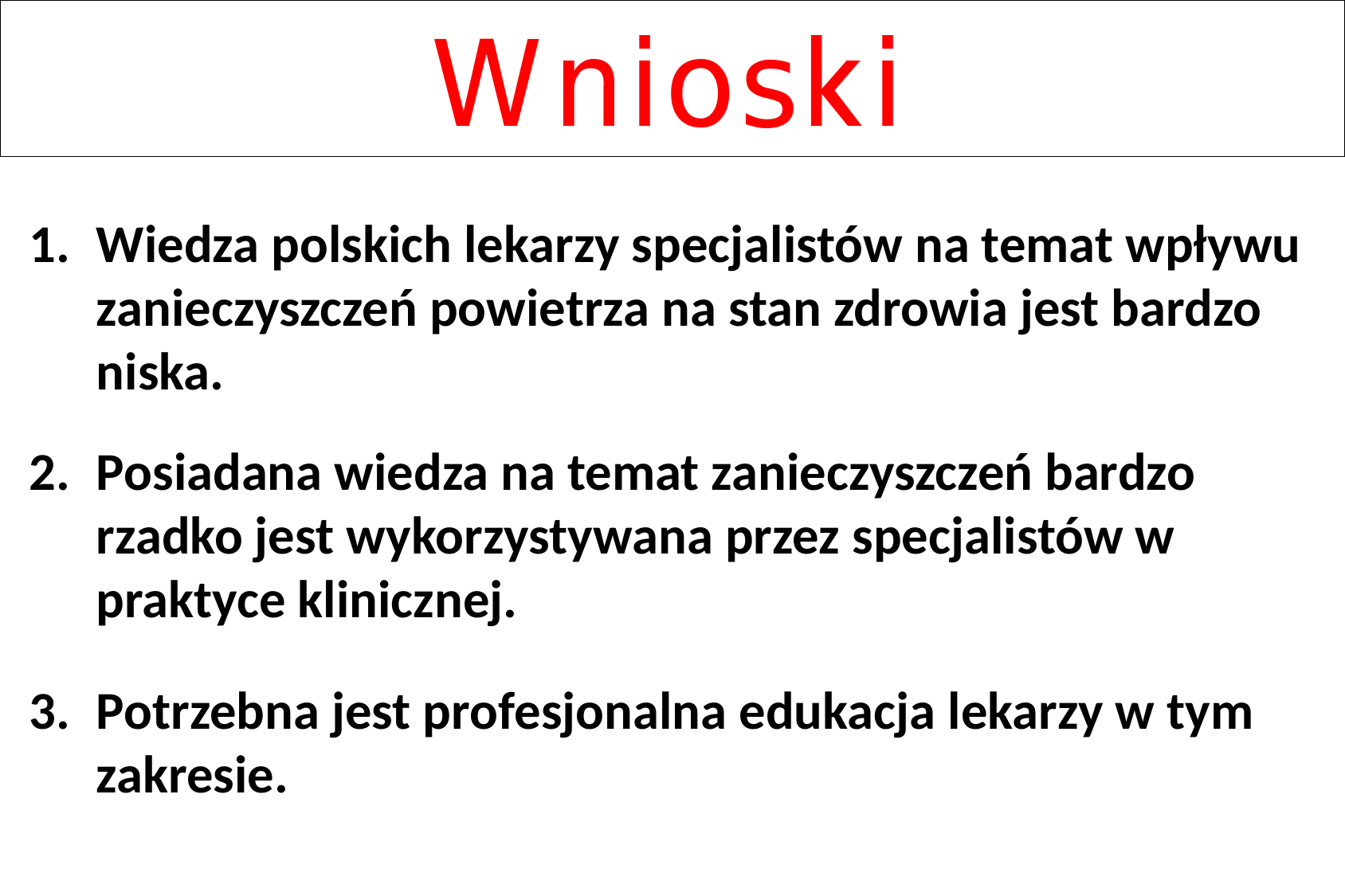

# Wnioski
Wiedza polskich lekarzy specjalistów na temat wpływu zanieczyszczeń powietrza na stan zdrowia jest bardzo niska.

Posiadana wiedza na temat zanieczyszczeń bardzo rzadko jest wykorzystywana przez specjalistów w praktyce klinicznej.

Potrzebna jest profesjonalna edukacja lekarzy w tym zakresie.